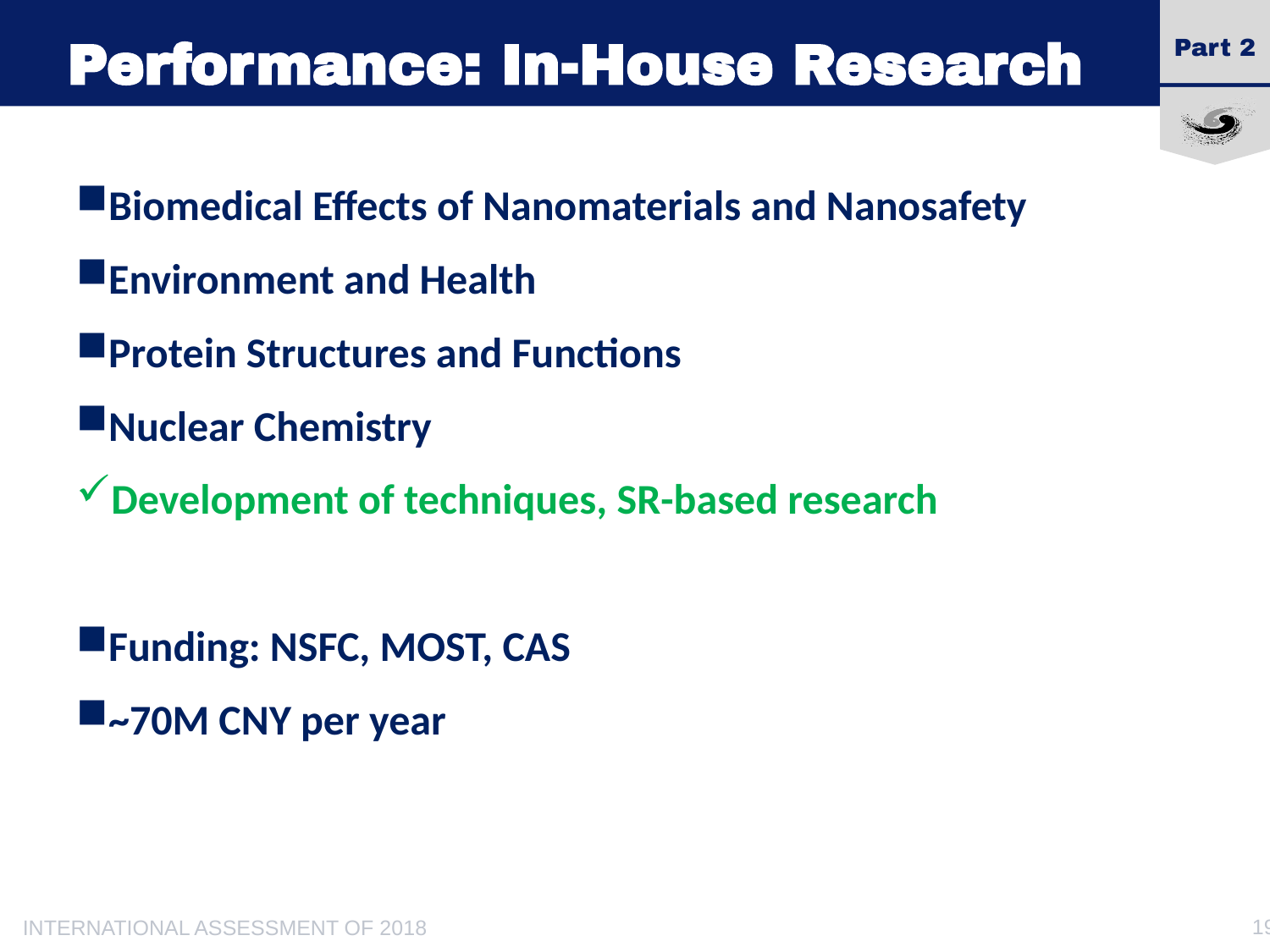

# Performance: In-House Research
Part 2
Biomedical Effects of Nanomaterials and Nanosafety
Environment and Health
Protein Structures and Functions
Nuclear Chemistry
Development of techniques, SR-based research

Funding: NSFC, MOST, CAS
~70M CNY per year